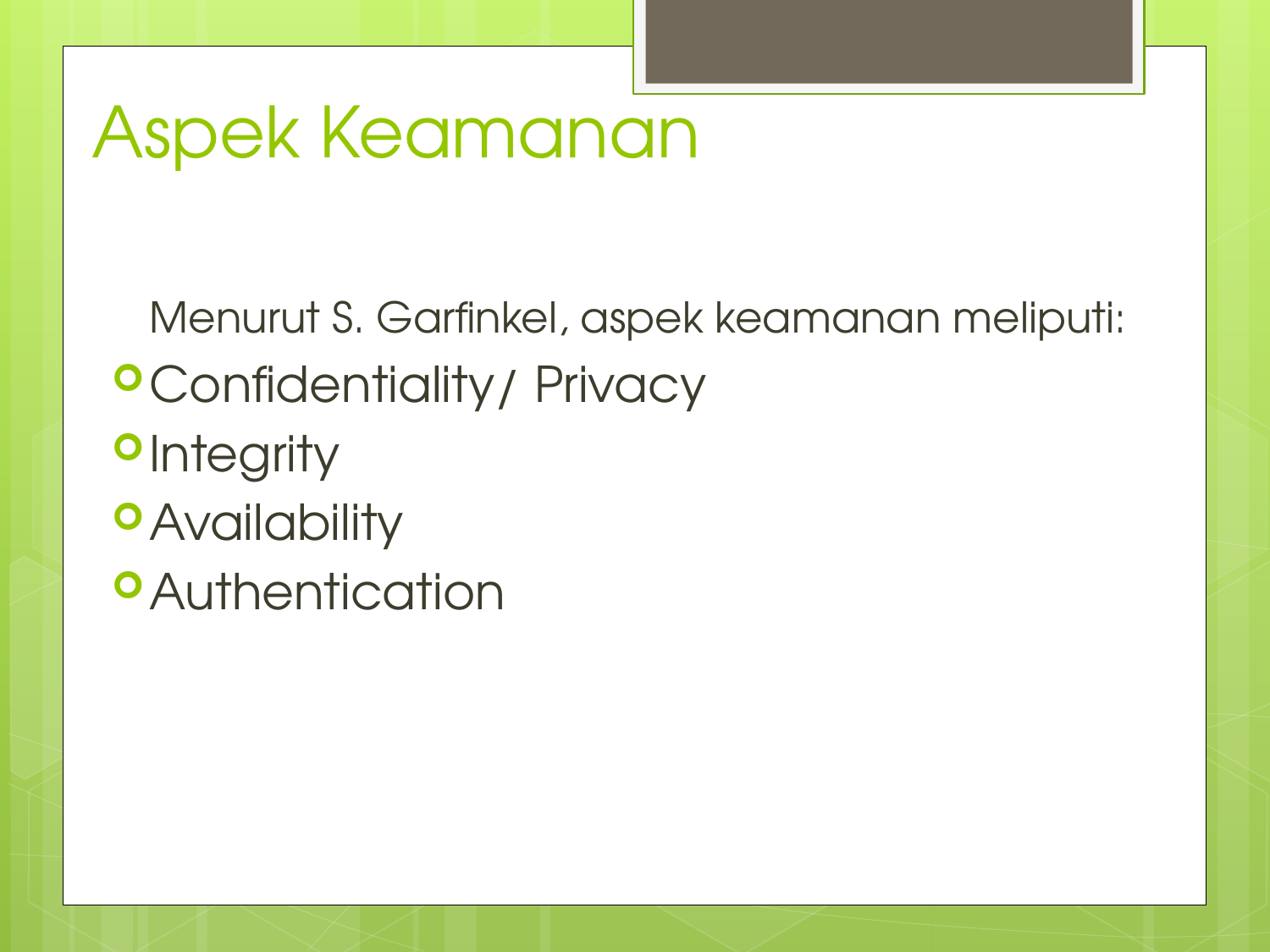

# Aspek Keamanan
	Menurut S. Garfinkel, aspek keamanan meliputi:
Confidentiality/ Privacy
Integrity
Availability
Authentication